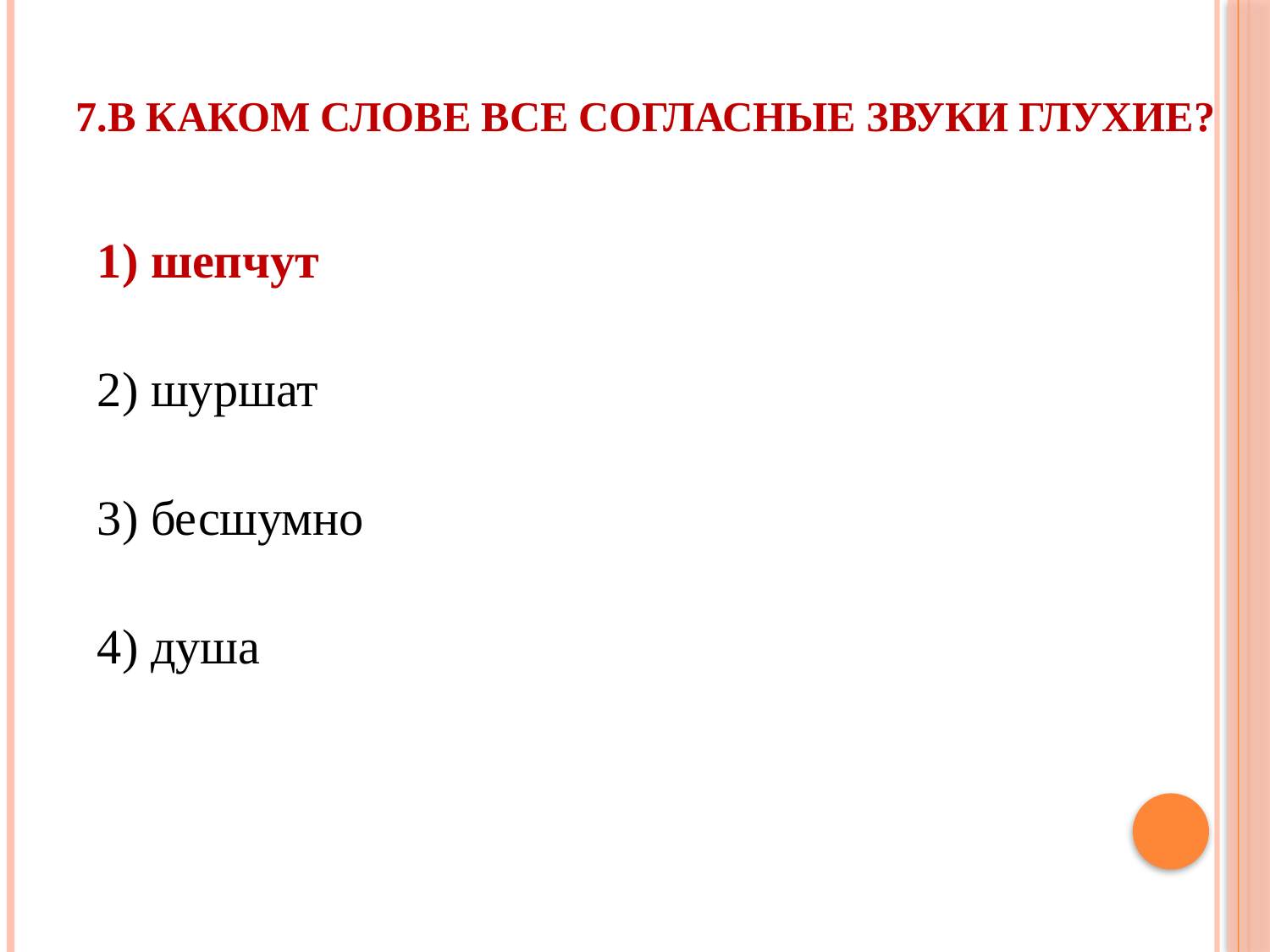

# 7.В каком слове все согласные звуки глухие?
1) шепчут
2) шуршат
3) бесшумно
4) душа